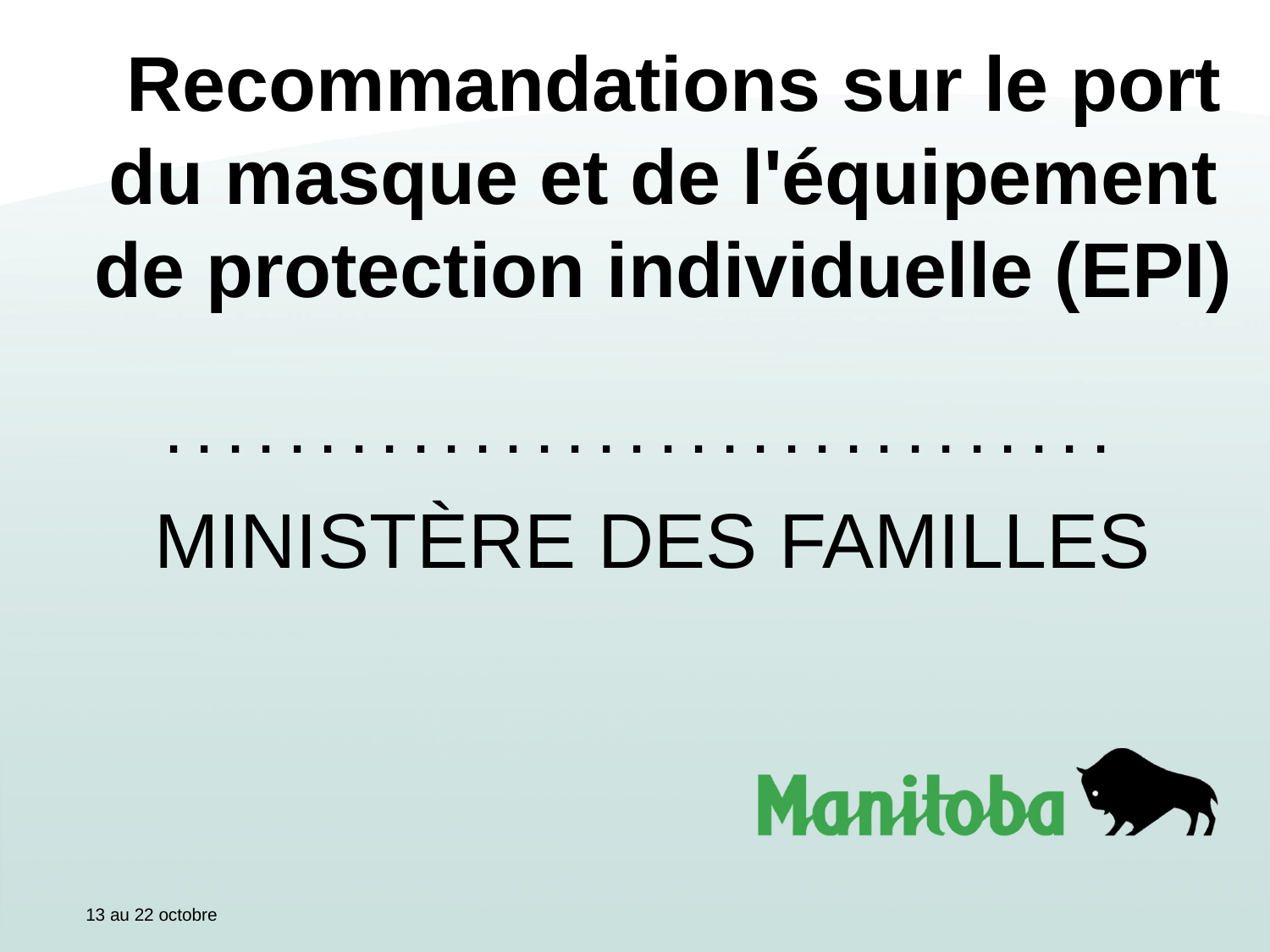

# Recommandations sur le port du masque et de l'équipement de protection individuelle (EPI)
MINISTÈRE DES FAMILLES

13 au 22 octobre